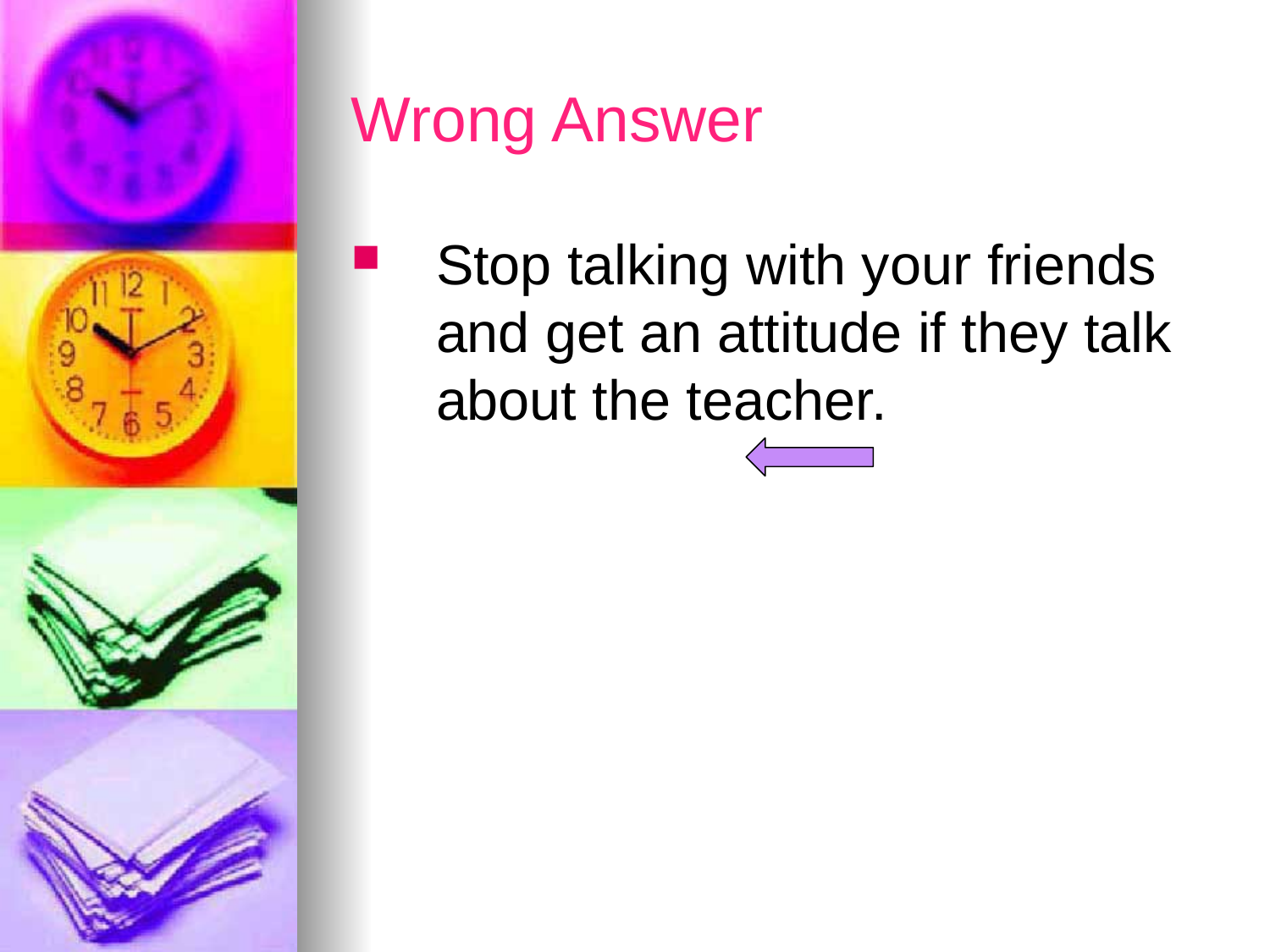

# Wrong Answer
Stop talking with your friends and get an attitude if they talk about the teacher.